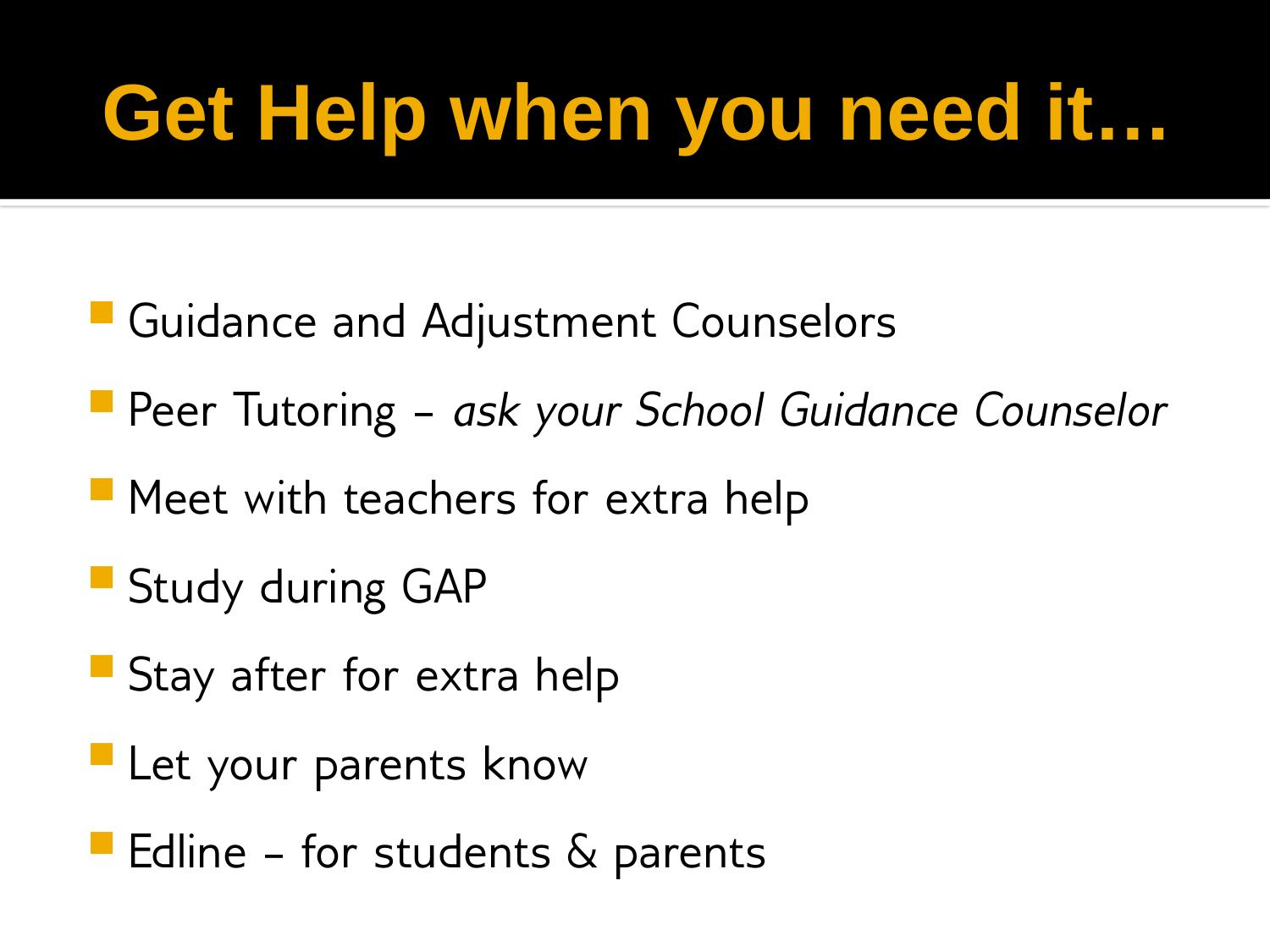

# Get Help when you need it…
Guidance and Adjustment Counselors
Peer Tutoring – ask your School Guidance Counselor
Meet with teachers for extra help
Study during GAP
Stay after for extra help
Let your parents know
Edline – for students & parents